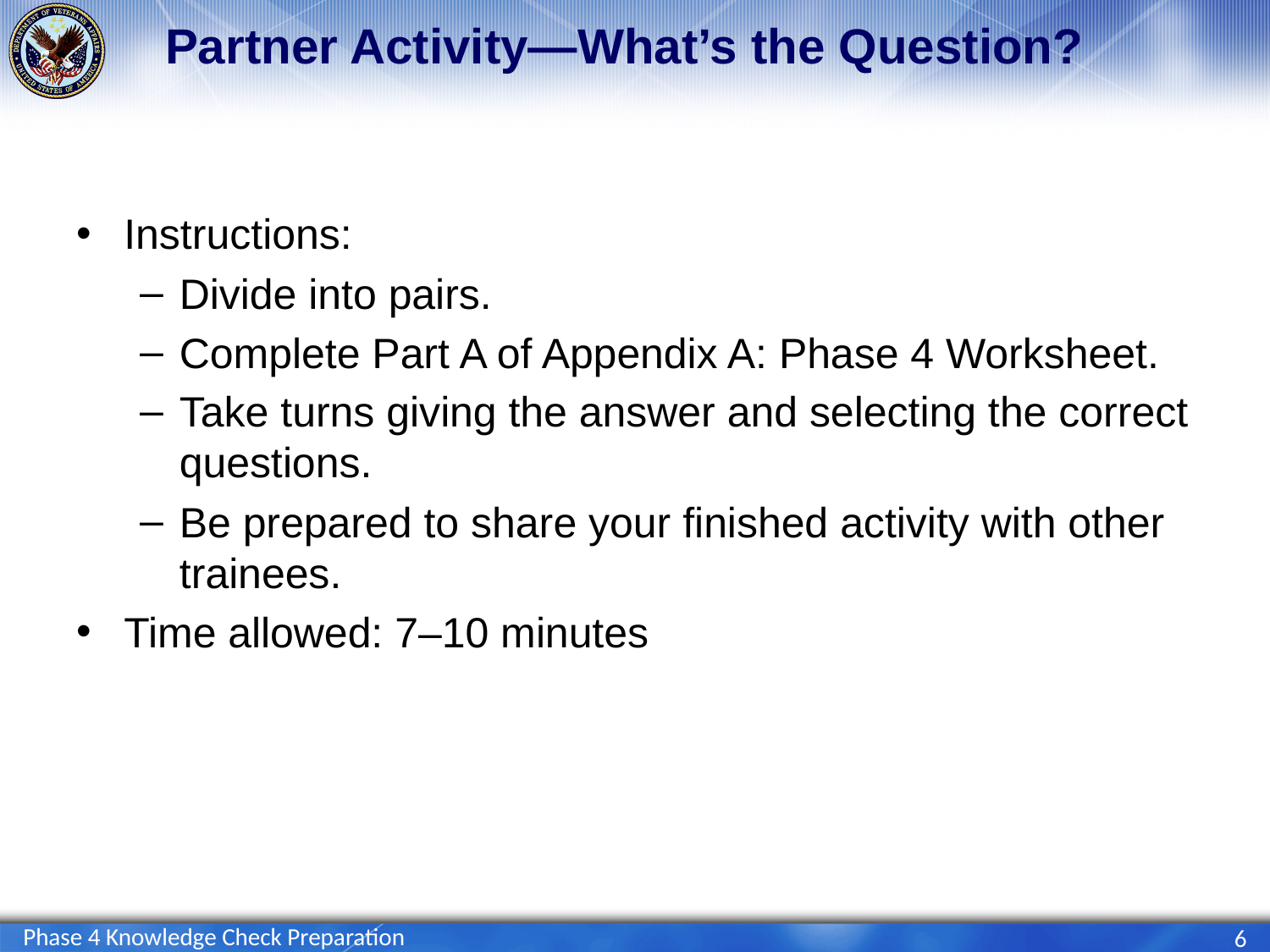

# Partner Activity—What’s the Question?
Instructions:
Divide into pairs.
Complete Part A of Appendix A: Phase 4 Worksheet.
Take turns giving the answer and selecting the correct questions.
Be prepared to share your finished activity with other trainees.
Time allowed: 7–10 minutes
Phase 4 Knowledge Check Preparation
6